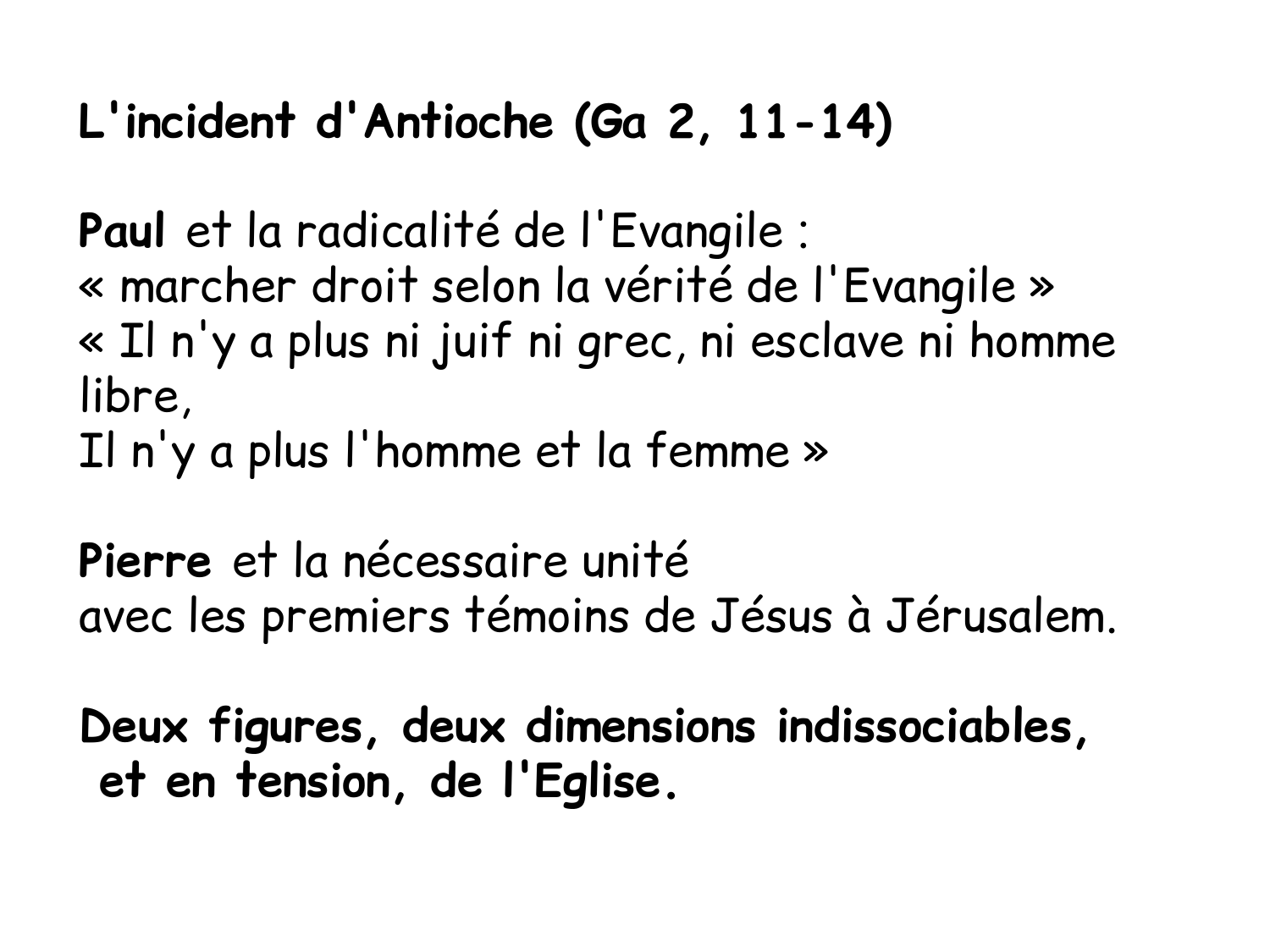

L'incident d'Antioche (Ga 2, 11-14)

Paul et la radicalité de l'Evangile :
« marcher droit selon la vérité de l'Evangile »
« Il n'y a plus ni juif ni grec, ni esclave ni homme libre,
Il n'y a plus l'homme et la femme »

Pierre et la nécessaire unité
avec les premiers témoins de Jésus à Jérusalem.

Deux figures, deux dimensions indissociables,
 et en tension, de l'Eglise.